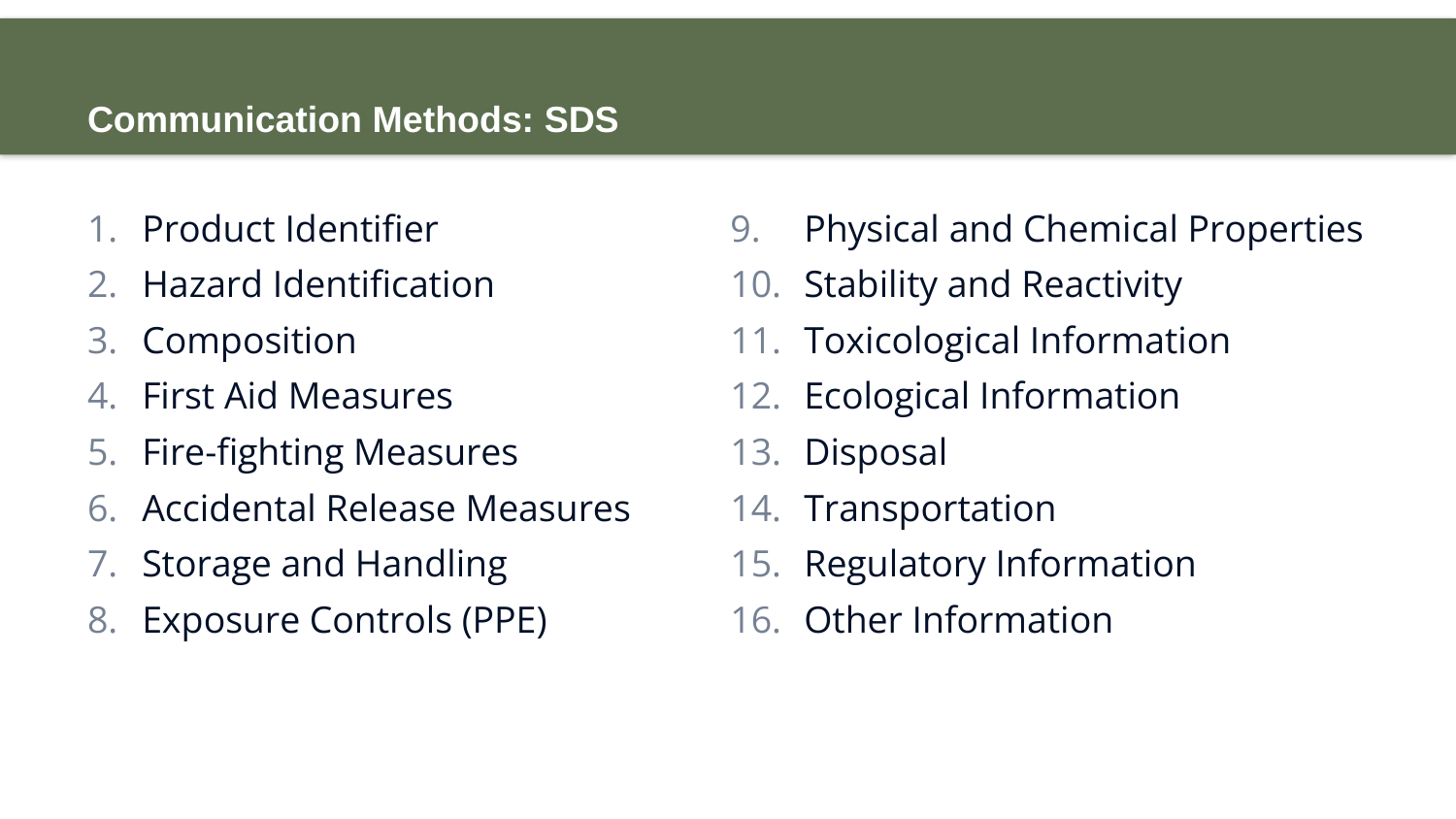

# Communication Methods: SDS
Product Identifier
Hazard Identification
Composition
First Aid Measures
Fire-fighting Measures
Accidental Release Measures
Storage and Handling
Exposure Controls (PPE)
Physical and Chemical Properties
Stability and Reactivity
Toxicological Information
Ecological Information
Disposal
Transportation
Regulatory Information
Other Information